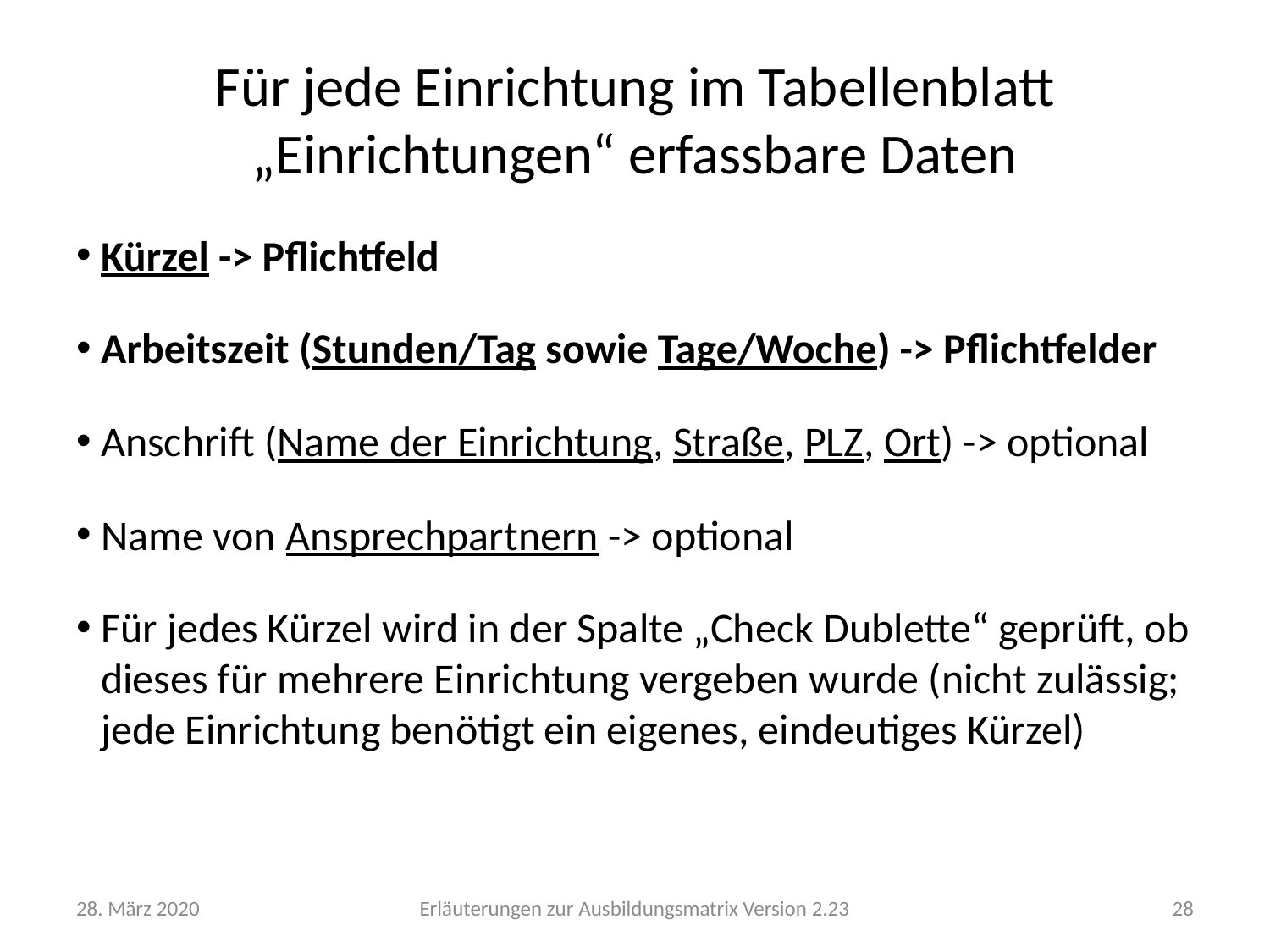

# Für jede Einrichtung im Tabellenblatt „Einrichtungen“ erfassbare Daten
Kürzel -> Pflichtfeld
Arbeitszeit (Stunden/Tag sowie Tage/Woche) -> Pflichtfelder
Anschrift (Name der Einrichtung, Straße, PLZ, Ort) -> optional
Name von Ansprechpartnern -> optional
Für jedes Kürzel wird in der Spalte „Check Dublette“ geprüft, ob dieses für mehrere Einrichtung vergeben wurde (nicht zulässig; jede Einrichtung benötigt ein eigenes, eindeutiges Kürzel)
28. März 2020
Erläuterungen zur Ausbildungsmatrix Version 2.23
28